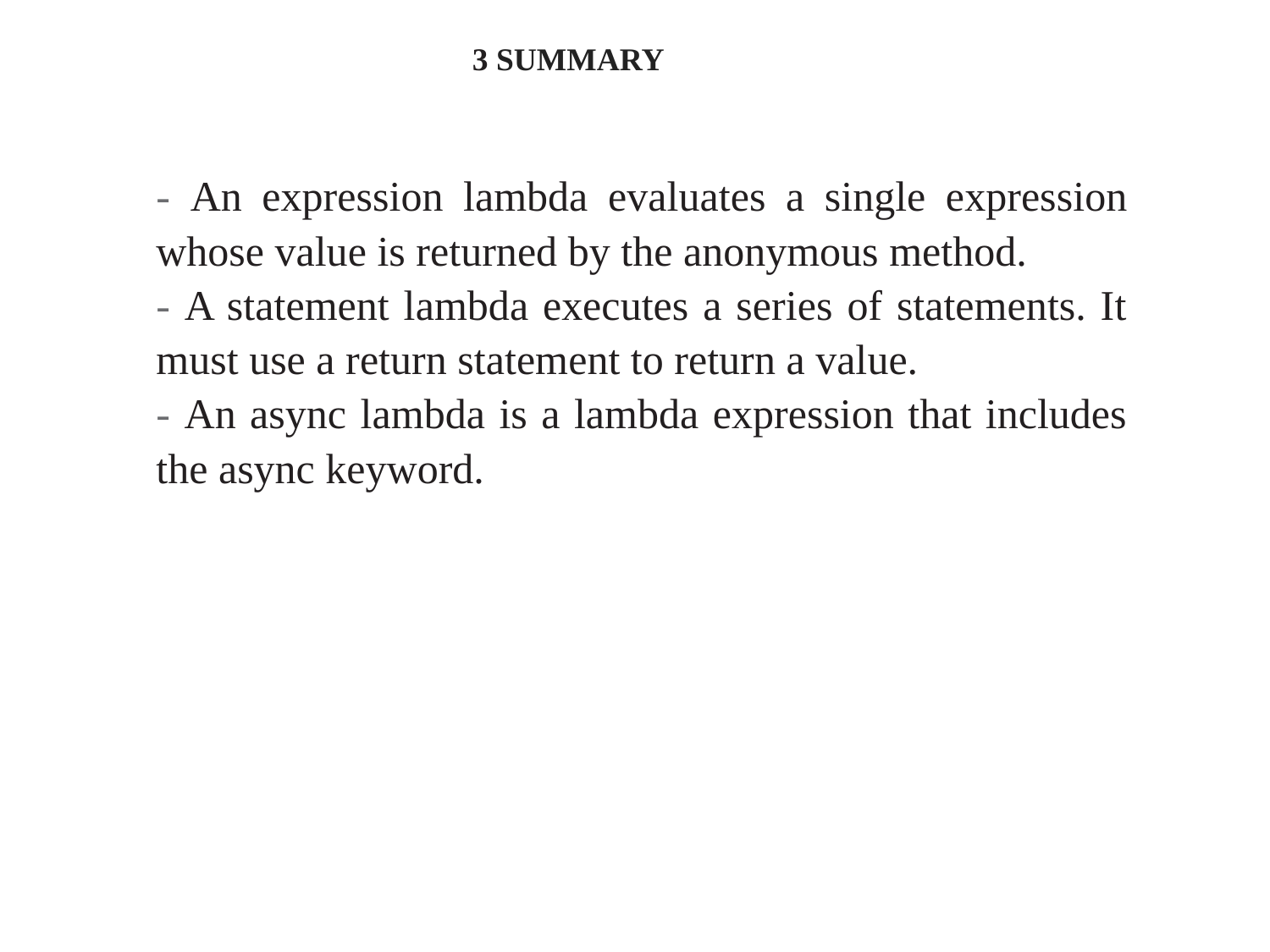

3 SUMMARY

- An expression lambda evaluates a single expression whose value is returned by the anonymous method.
- A statement lambda executes a series of statements. It must use a return statement to return a value.
- An async lambda is a lambda expression that includes the async keyword.